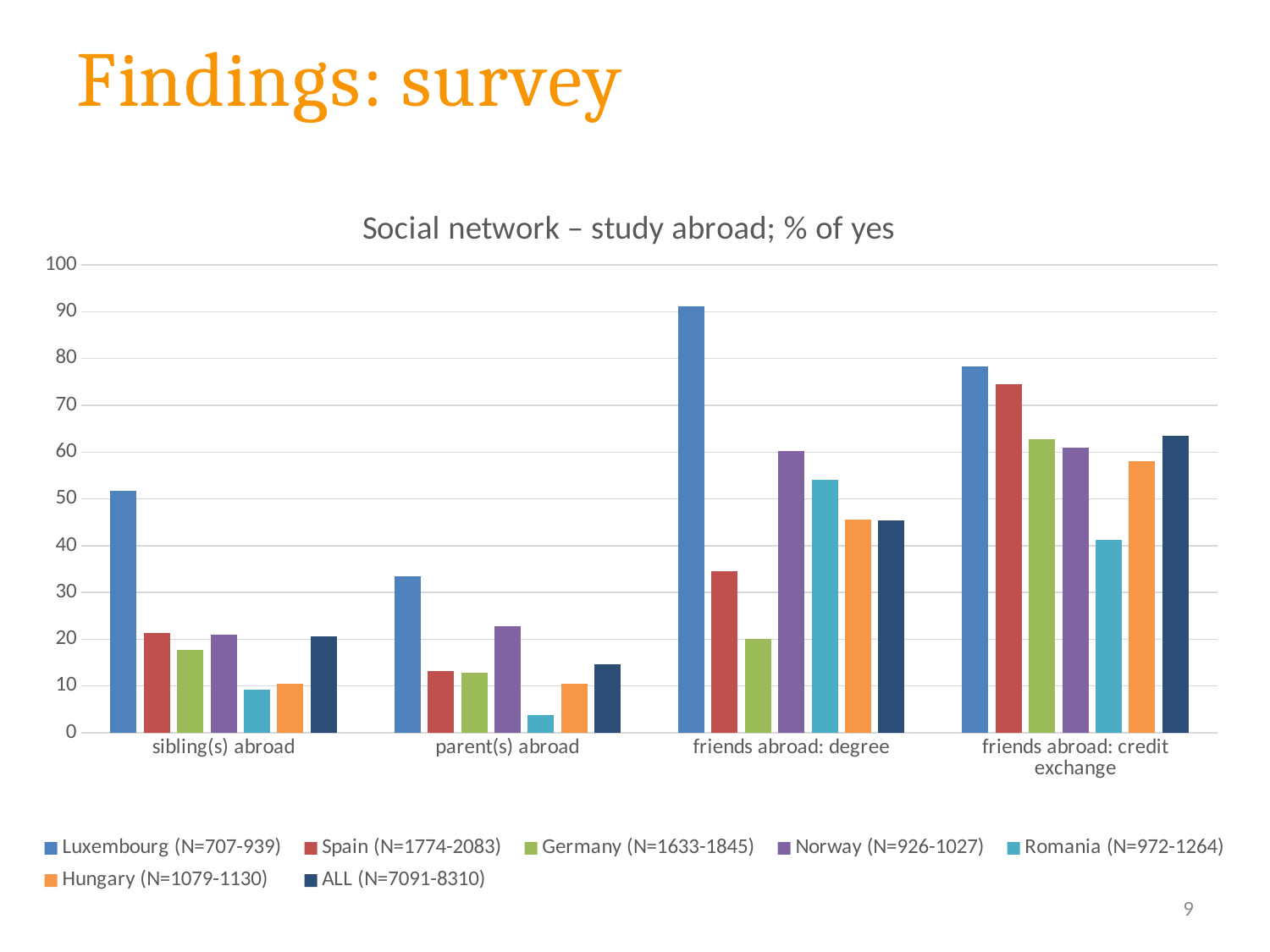

# Findings: survey

### Chart: Social network – study abroad; % of yes

| Category | Luxembourg (N=707-939) | Spain (N=1774-2083) | Germany (N=1633-1845) | Norway (N=926-1027) | Romania (N=972-1264) | Hungary (N=1079-1130) | ALL (N=7091-8310) |
|---|---|---|---|---|---|---|---|
| sibling(s) abroad | 51.8 | 21.4 | 17.7 | 20.9 | 9.2 | 10.5 | 20.6 |
| parent(s) abroad | 33.5 | 13.1 | 12.8 | 22.7 | 3.8 | 10.4 | 14.6 |
| friends abroad: degree | 91.1 | 34.5 | 20.1 | 60.3 | 54.0 | 45.6 | 45.4 |
| friends abroad: credit exchange | 78.3 | 74.5 | 62.7 | 60.9 | 41.3 | 58.1 | 63.4 |
9